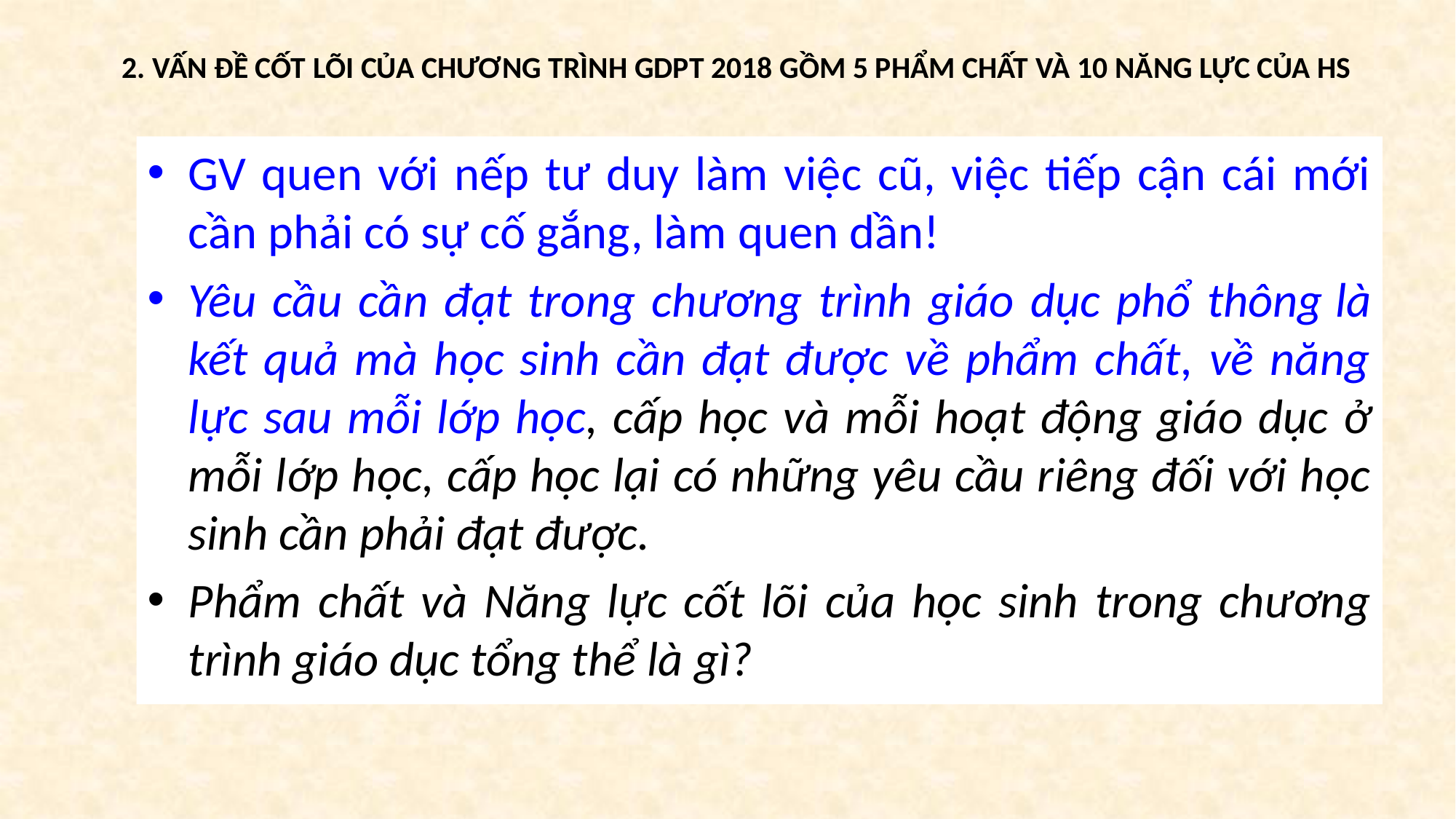

# 2. VẤN ĐỀ CỐT LÕI CỦA CHƯƠNG TRÌNH GDPT 2018 GỒM 5 PHẨM CHẤT VÀ 10 NĂNG LỰC CỦA HS
GV quen với nếp tư duy làm việc cũ, việc tiếp cận cái mới cần phải có sự cố gắng, làm quen dần!
Yêu cầu cần đạt trong chương trình giáo dục phổ thông là kết quả mà học sinh cần đạt được về phẩm chất, về năng lực sau mỗi lớp học, cấp học và mỗi hoạt động giáo dục ở mỗi lớp học, cấp học lại có những yêu cầu riêng đối với học sinh cần phải đạt được.
Phẩm chất và Năng lực cốt lõi của học sinh trong chương trình giáo dục tổng thể là gì?